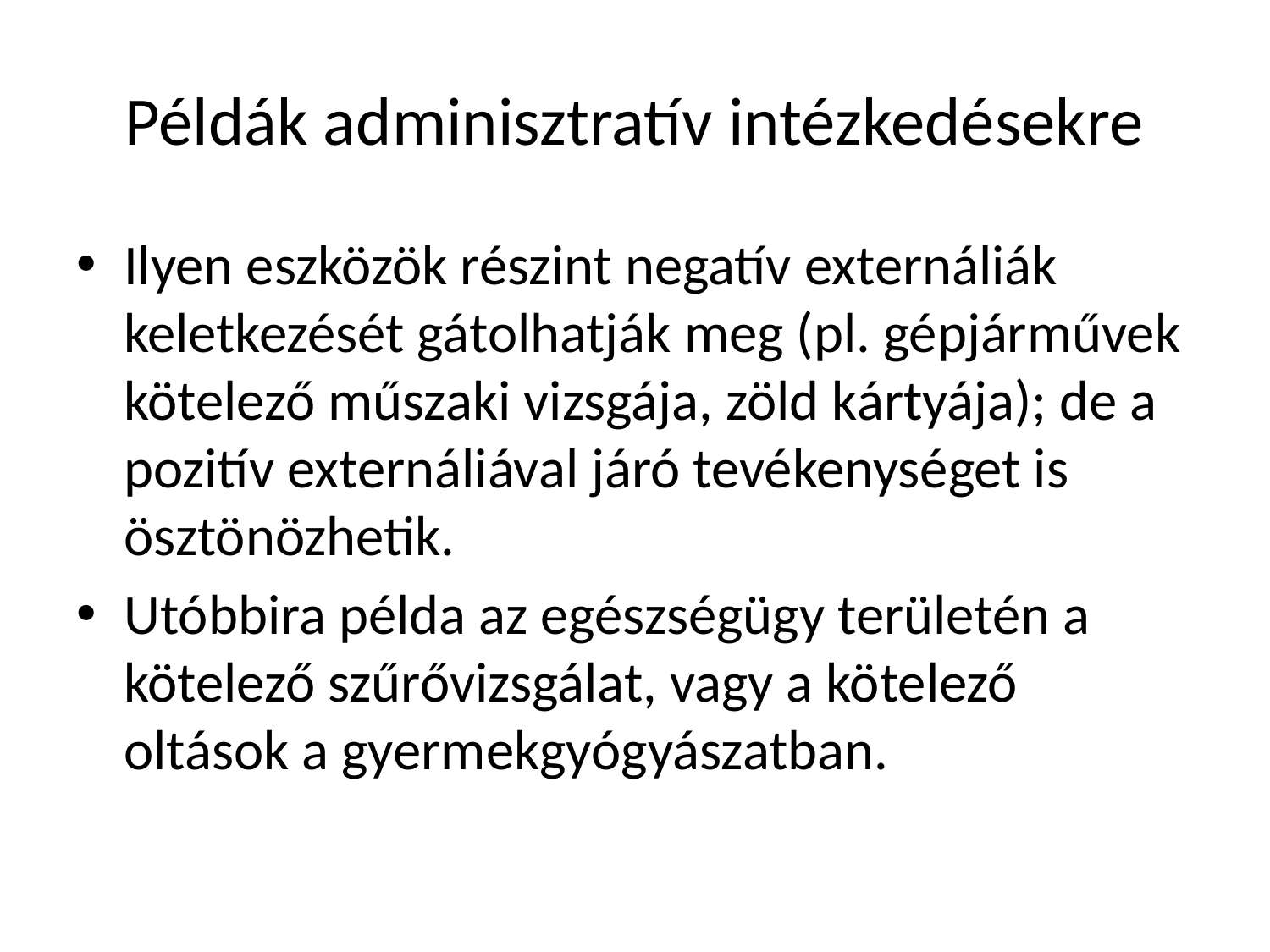

# Példák adminisztratív intézkedésekre
Ilyen eszközök részint negatív externáliák keletkezését gátolhatják meg (pl. gépjárművek kötelező műszaki vizsgája, zöld kártyája); de a pozitív externáliával járó tevékenységet is ösztönözhetik.
Utóbbira példa az egészségügy területén a kötelező szűrővizsgálat, vagy a kötelező oltások a gyermekgyógyászatban.